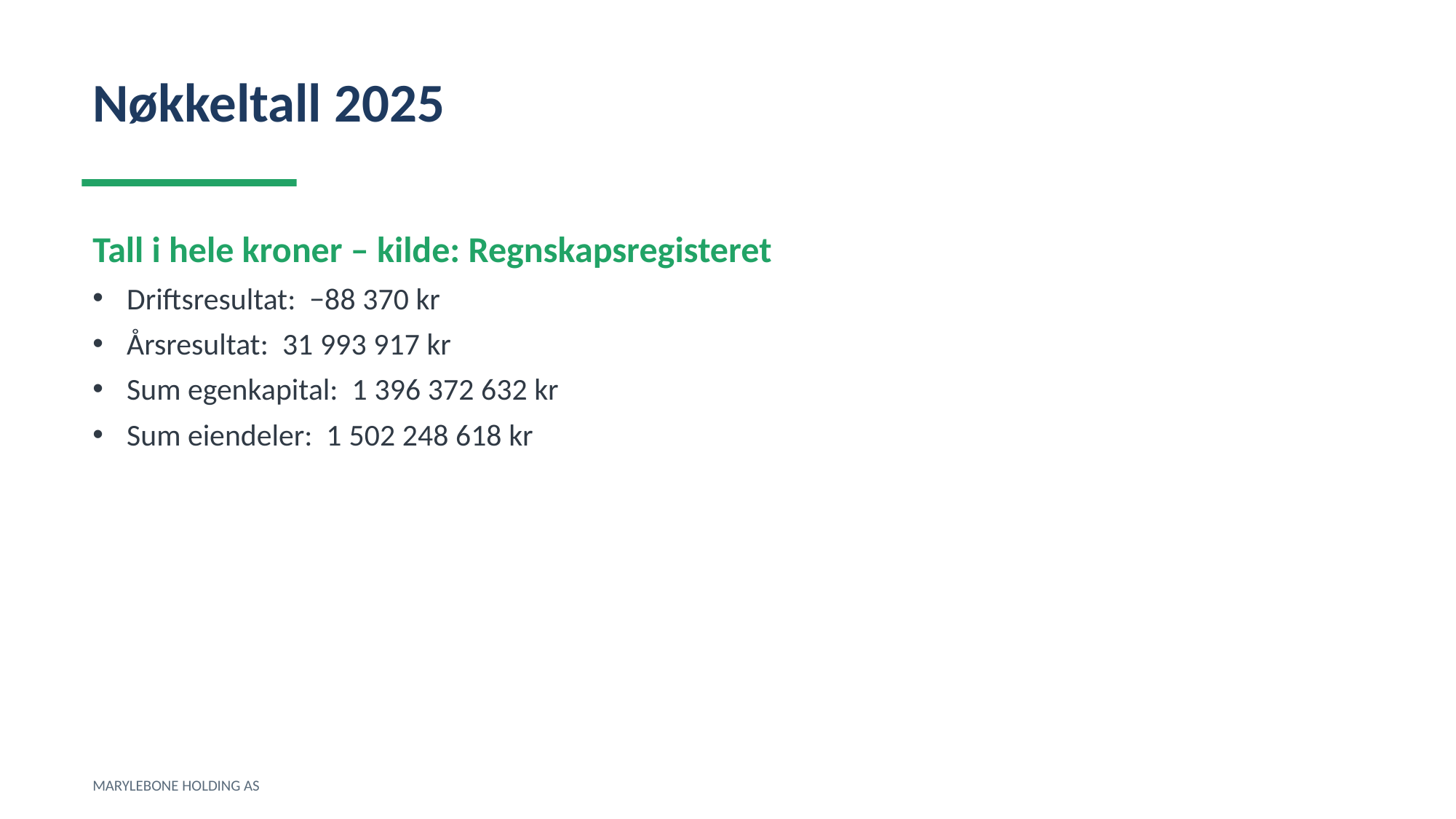

Nøkkeltall 2025

Tall i hele kroner – kilde: Regnskapsregisteret
Driftsresultat:  −88 370 kr
Årsresultat:  31 993 917 kr
Sum egenkapital:  1 396 372 632 kr
Sum eiendeler:  1 502 248 618 kr
MARYLEBONE HOLDING AS